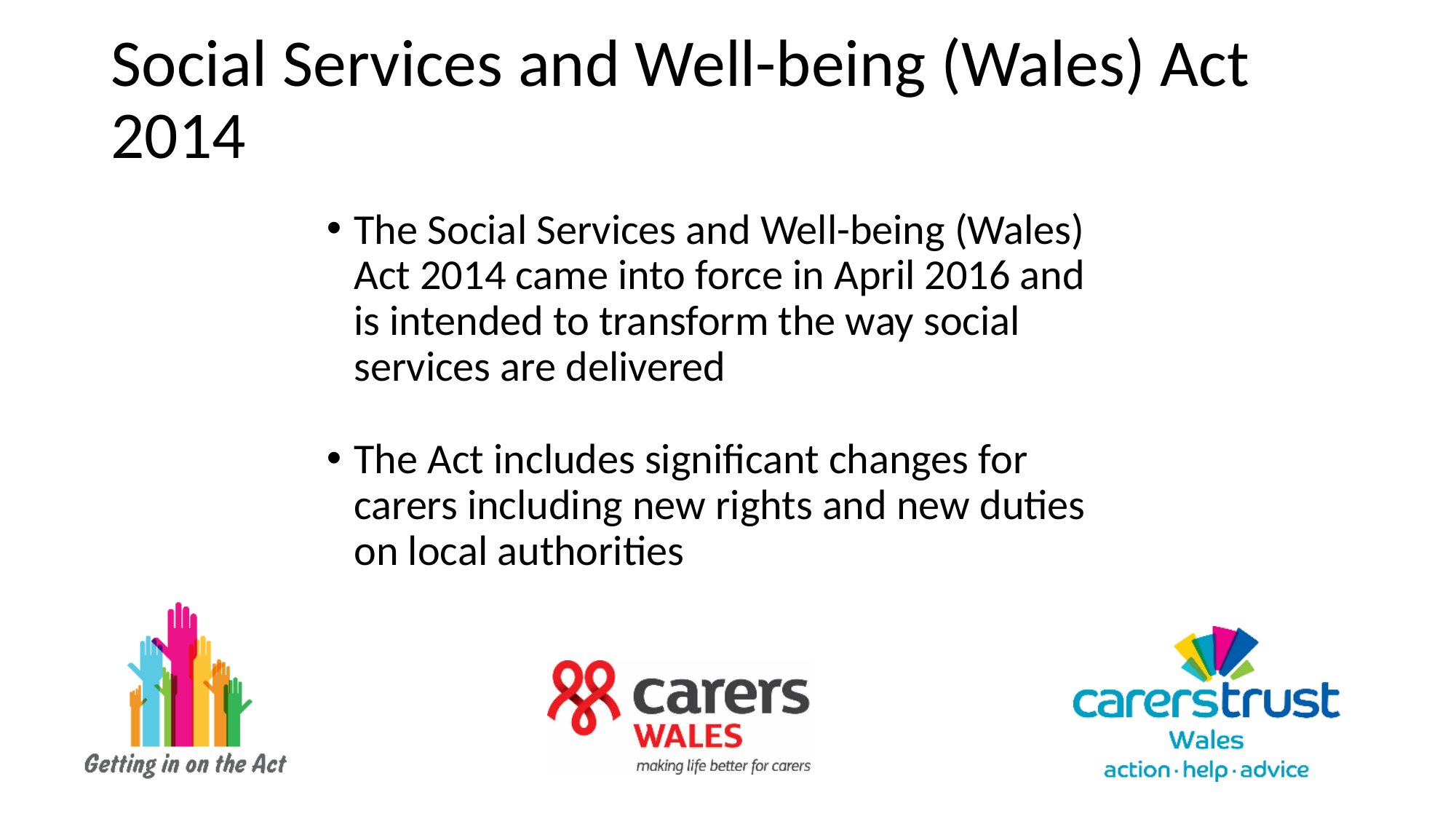

# Social Services and Well-being (Wales) Act 2014
The Social Services and Well-being (Wales) Act 2014 came into force in April 2016 and is intended to transform the way social services are delivered

The Act includes significant changes for carers including new rights and new duties on local authorities